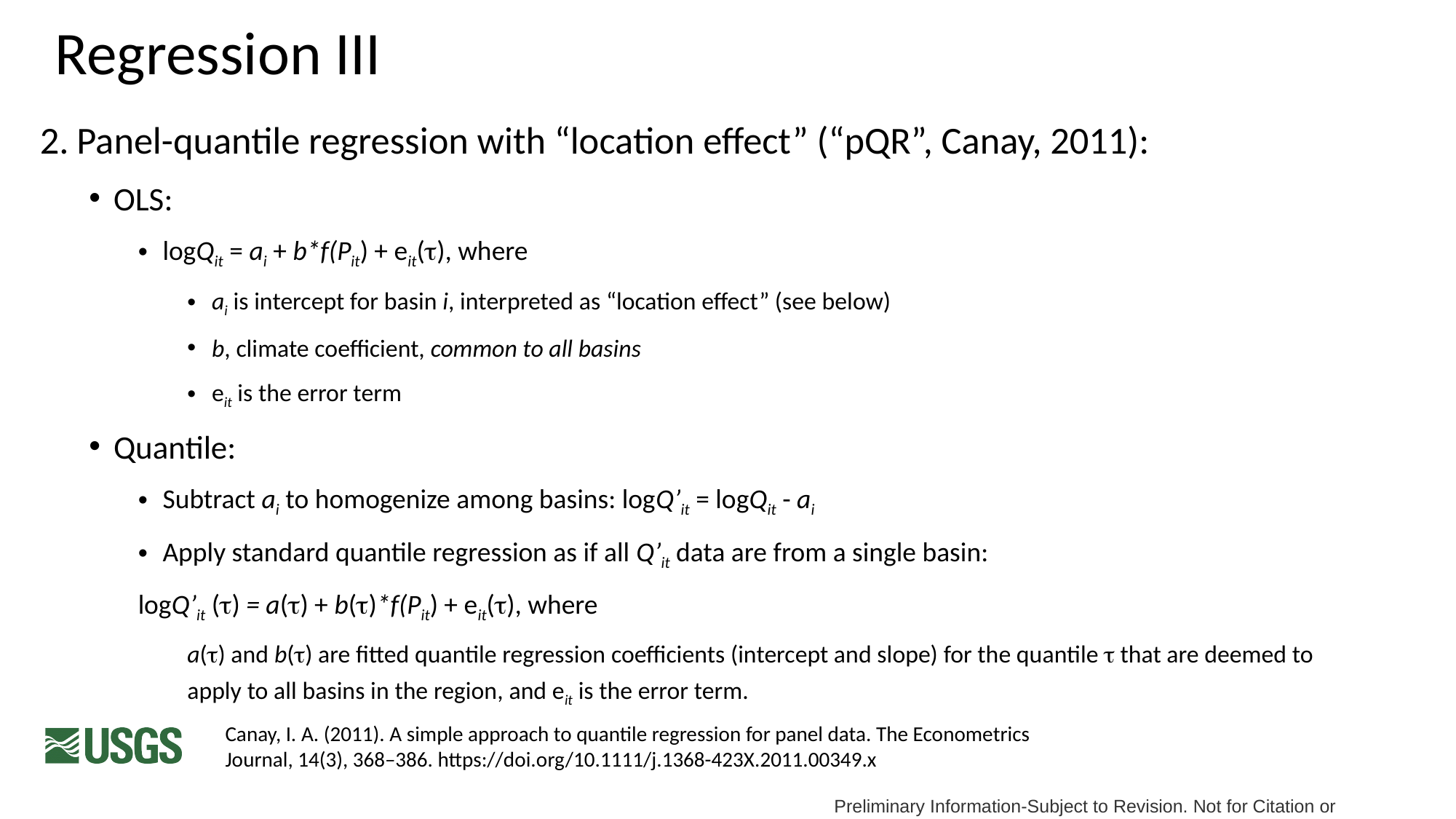

# Regression III
Panel-quantile regression with “location effect” (“pQR”, Canay, 2011):
OLS:
logQit = ai + b*f(Pit) + eit(τ), where
ai is intercept for basin i, interpreted as “location effect” (see below)
b, climate coefficient, common to all basins
eit is the error term
Quantile:
Subtract ai to homogenize among basins: logQ’it = logQit - ai
Apply standard quantile regression as if all Q’it data are from a single basin:
logQ’it (τ) = a(τ) + b(τ)*f(Pit) + eit(τ), where
a(τ) and b(τ) are fitted quantile regression coefficients (intercept and slope) for the quantile τ that are deemed to apply to all basins in the region, and eit is the error term.

Canay, I. A. (2011). A simple approach to quantile regression for panel data. The Econometrics Journal, 14(3), 368–386. https://doi.org/10.1111/j.1368-423X.2011.00349.x